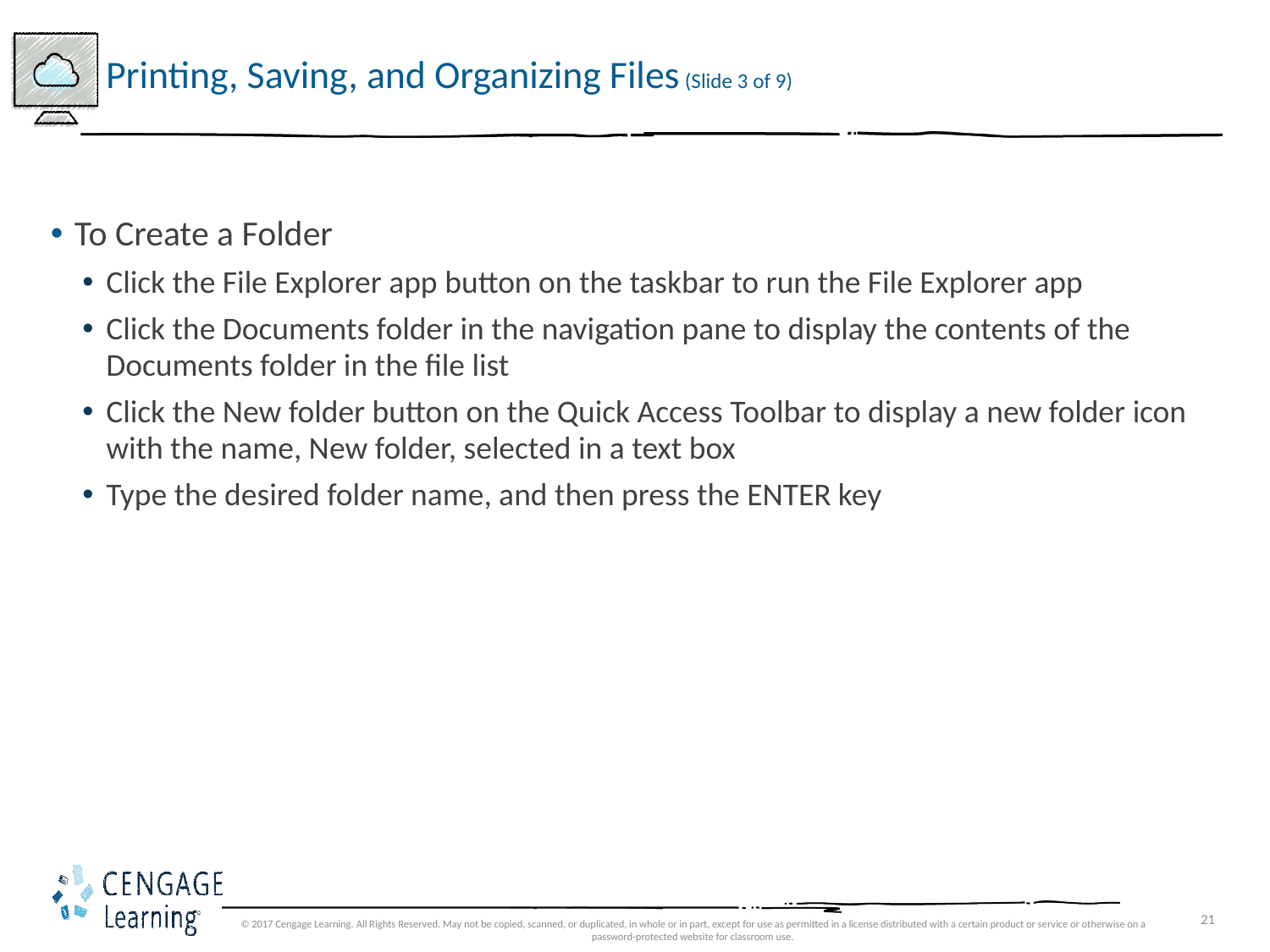

# Printing, Saving, and Organizing Files (Slide 3 of 9)
To Create a Folder
Click the File Explorer app button on the taskbar to run the File Explorer app
Click the Documents folder in the navigation pane to display the contents of the Documents folder in the file list
Click the New folder button on the Quick Access Toolbar to display a new folder icon with the name, New folder, selected in a text box
Type the desired folder name, and then press the ENTER key
© 2017 Cengage Learning. All Rights Reserved. May not be copied, scanned, or duplicated, in whole or in part, except for use as permitted in a license distributed with a certain product or service or otherwise on a password-protected website for classroom use.